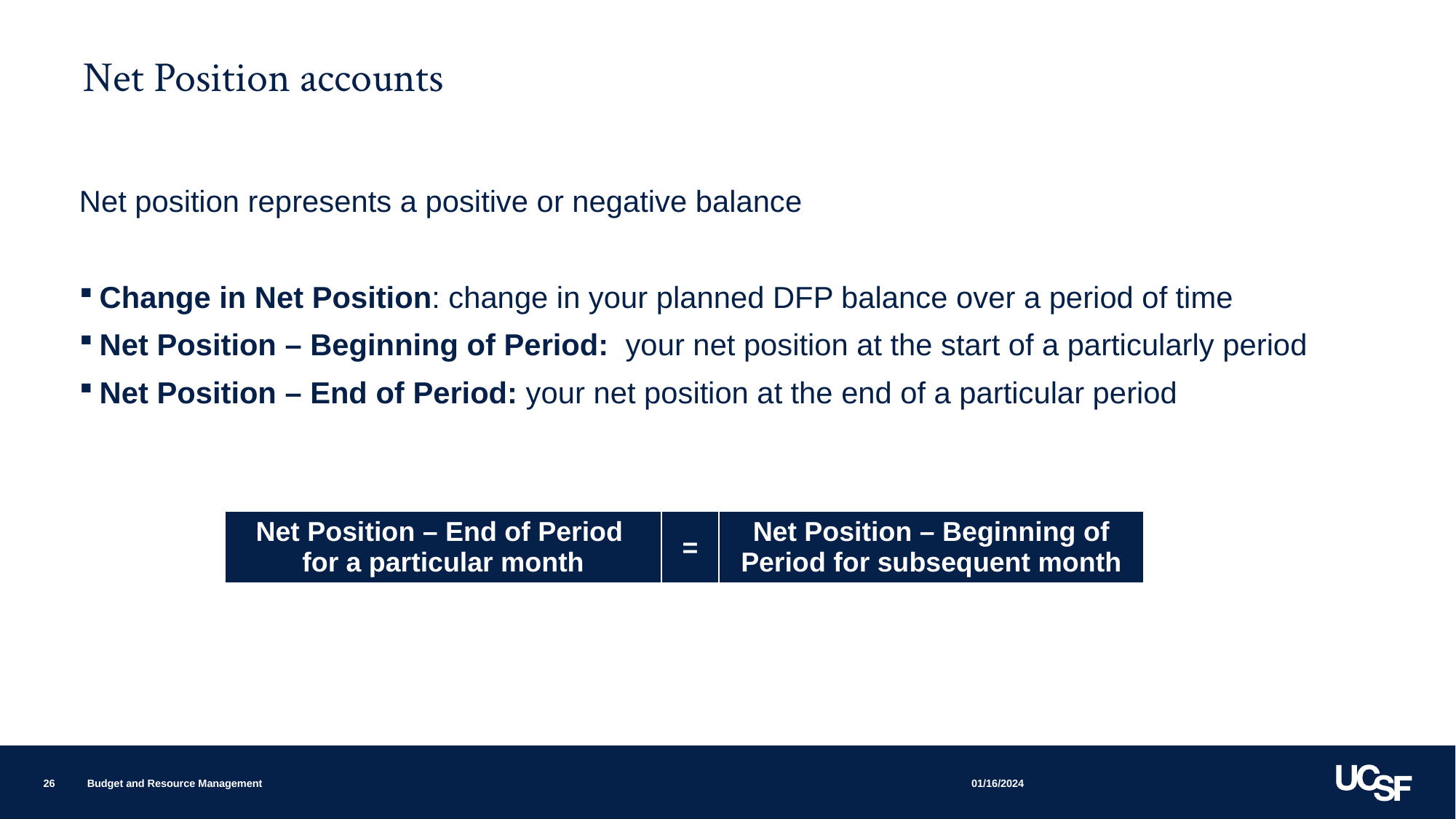

# Net Position accounts
Net position represents a positive or negative balance

Change in Net Position: change in your planned DFP balance over a period of time
Net Position – Beginning of Period:  your net position at the start of a particularly period
Net Position – End of Period: your net position at the end of a particular period

| Net Position – End of Period for a particular month | = | Net Position – Beginning of Period for subsequent month |
| --- | --- | --- |
01/16/2024
26
Budget and Resource Management